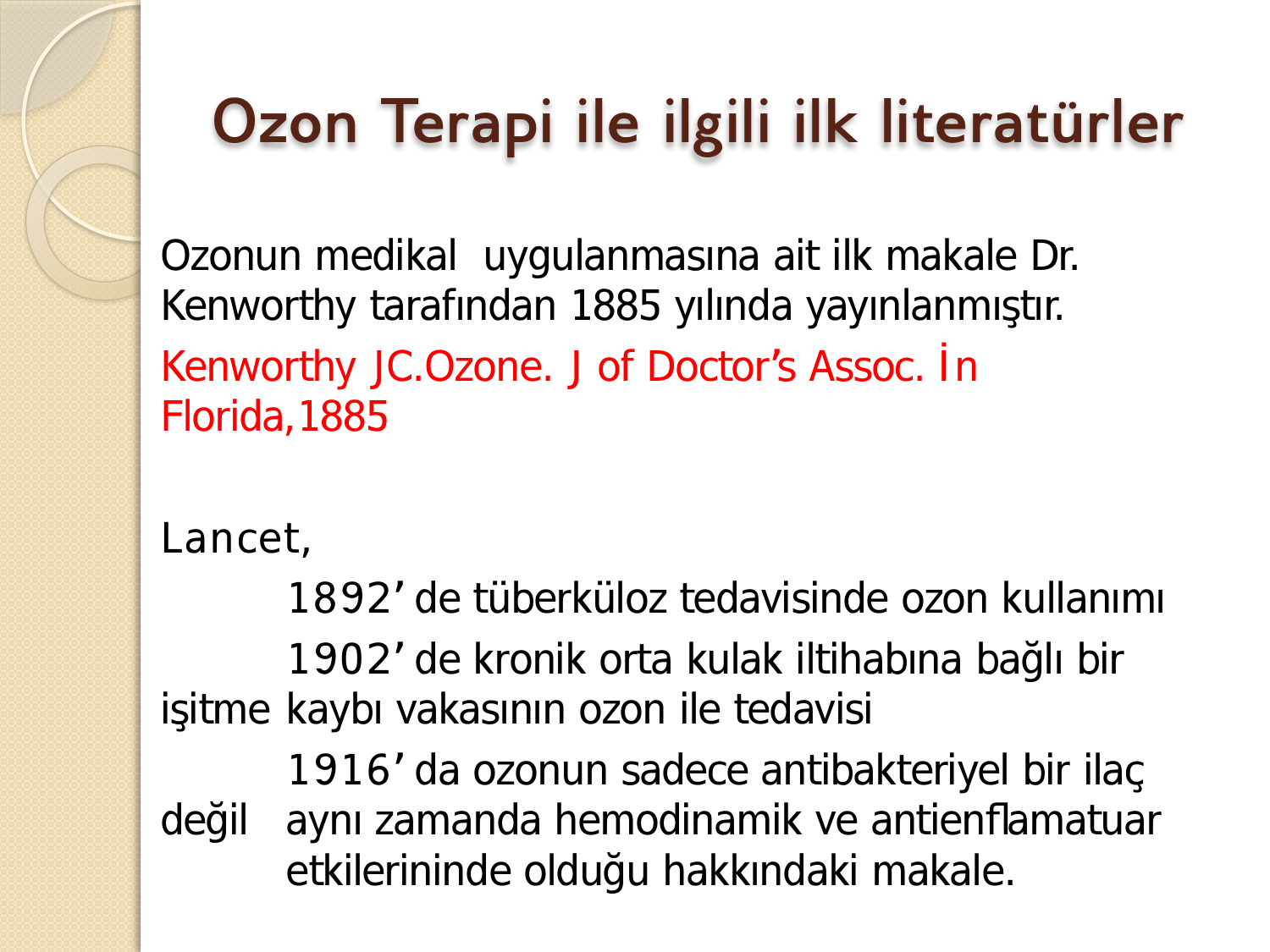

# Ozon Terapi ile ilgili ilk literatürler
Ozonun medikal  uygulanmasına ait ilk makale Dr. Kenworthy tarafından 1885 yılında yayınlanmıştır.
Kenworthy JC.Ozone. J of Doctor’s Assoc. İn Florida,1885

Lancet,
	1892’ de tüberküloz tedavisinde ozon kullanımı
	1902’ de kronik orta kulak iltihabına bağlı bir işitme 	kaybı vakasının ozon ile tedavisi
	1916’ da ozonun sadece antibakteriyel bir ilaç değil 	aynı zamanda hemodinamik ve antienflamatuar 	etkilerininde olduğu hakkındaki makale.